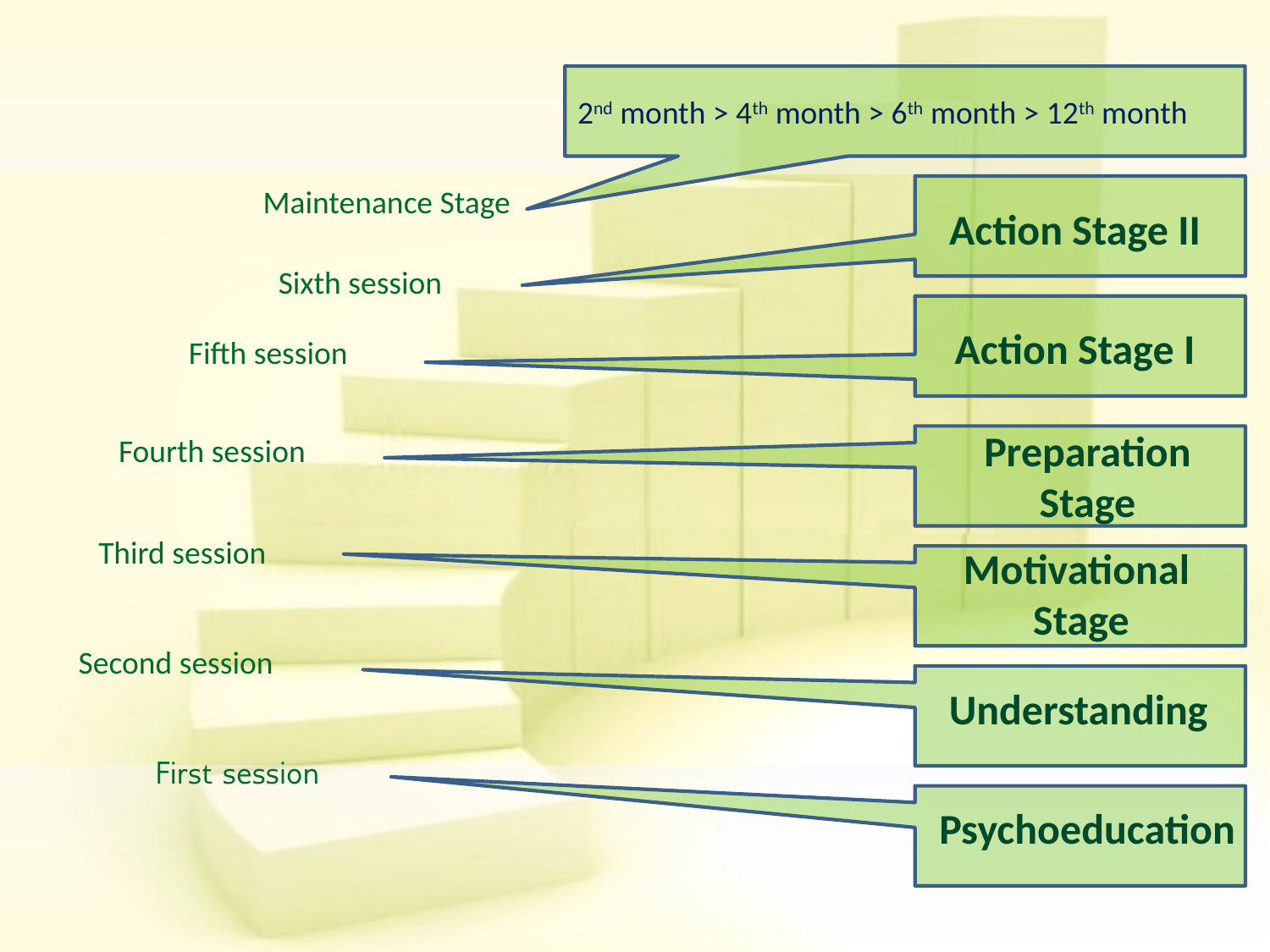

2nd month > 4th month > 6th month > 12th month
Maintenance Stage

Action Stage II
Sixth session

Action Stage I
Fifth session
Preparation
Stage

Fourth session
Third session
Motivational
Stage

Second session

Understanding
First session

Psychoeducation